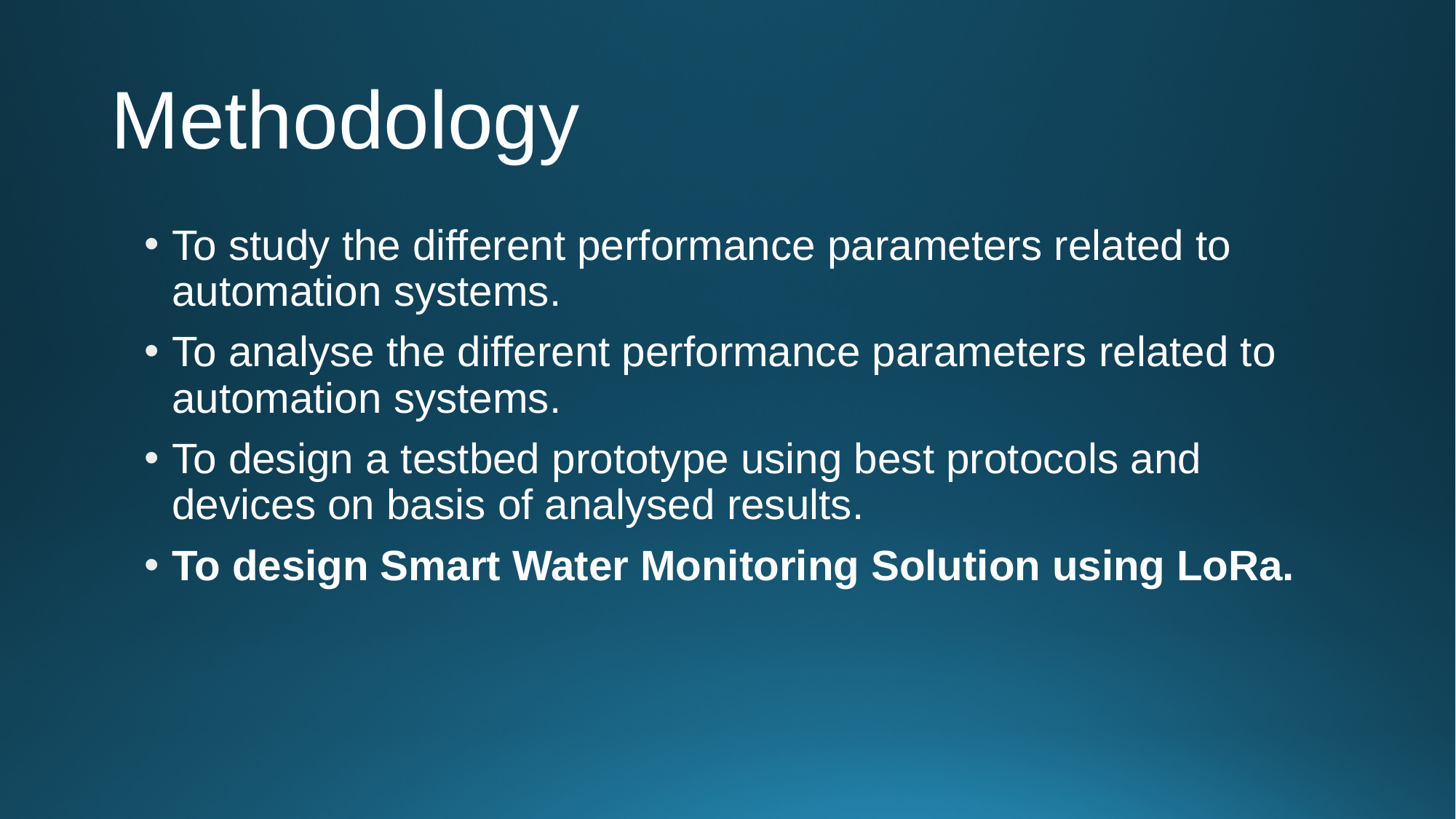

# Methodology
To study the different performance parameters related to automation systems.
To analyse the different performance parameters related to automation systems.
To design a testbed prototype using best protocols and devices on basis of analysed results.
To design Smart Water Monitoring Solution using LoRa.